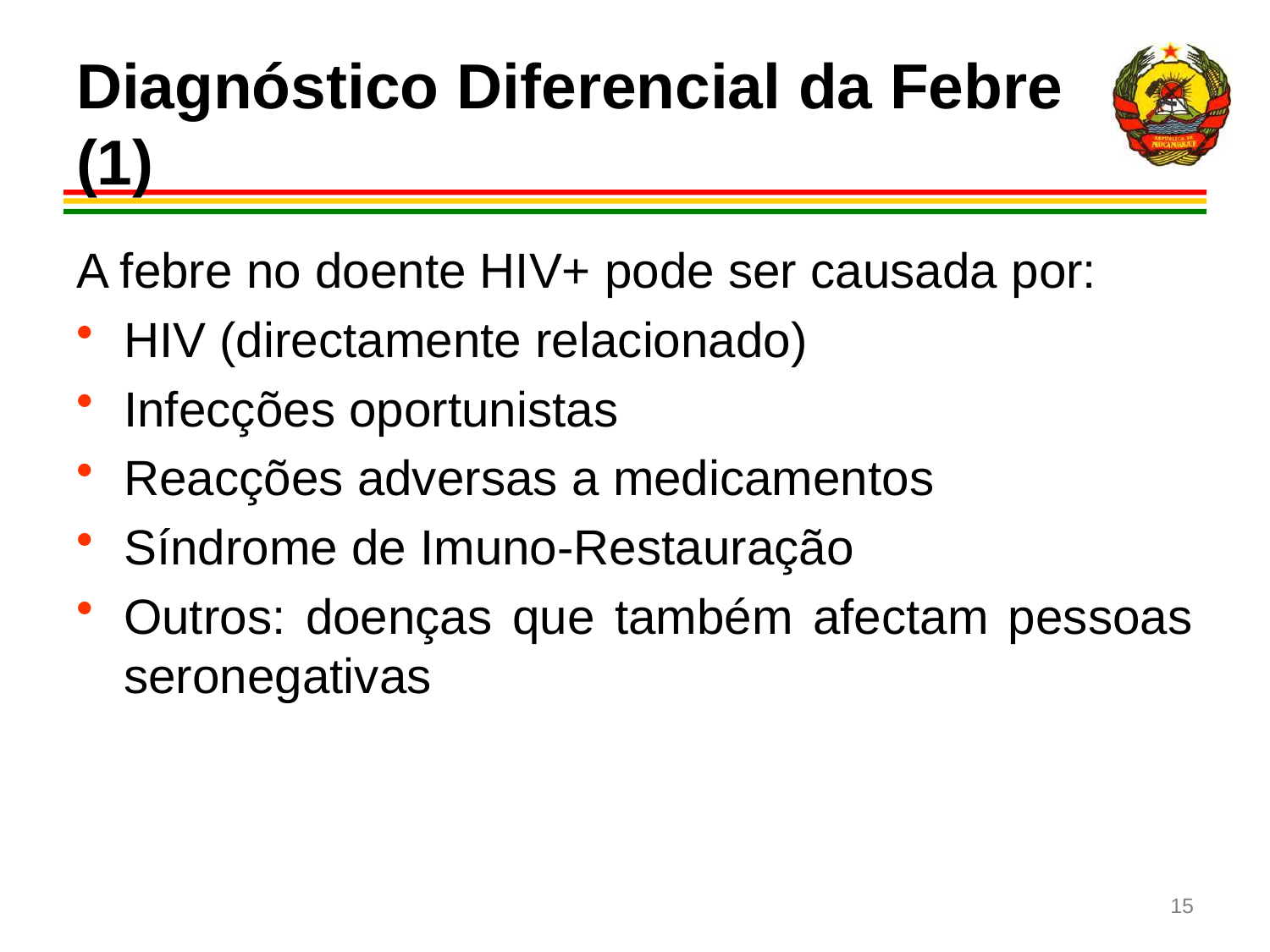

# Diagnóstico Diferencial da Febre (1)
A febre no doente HIV+ pode ser causada por:
HIV (directamente relacionado)
Infecções oportunistas
Reacções adversas a medicamentos
Síndrome de Imuno-Restauração
Outros: doenças que também afectam pessoas seronegativas